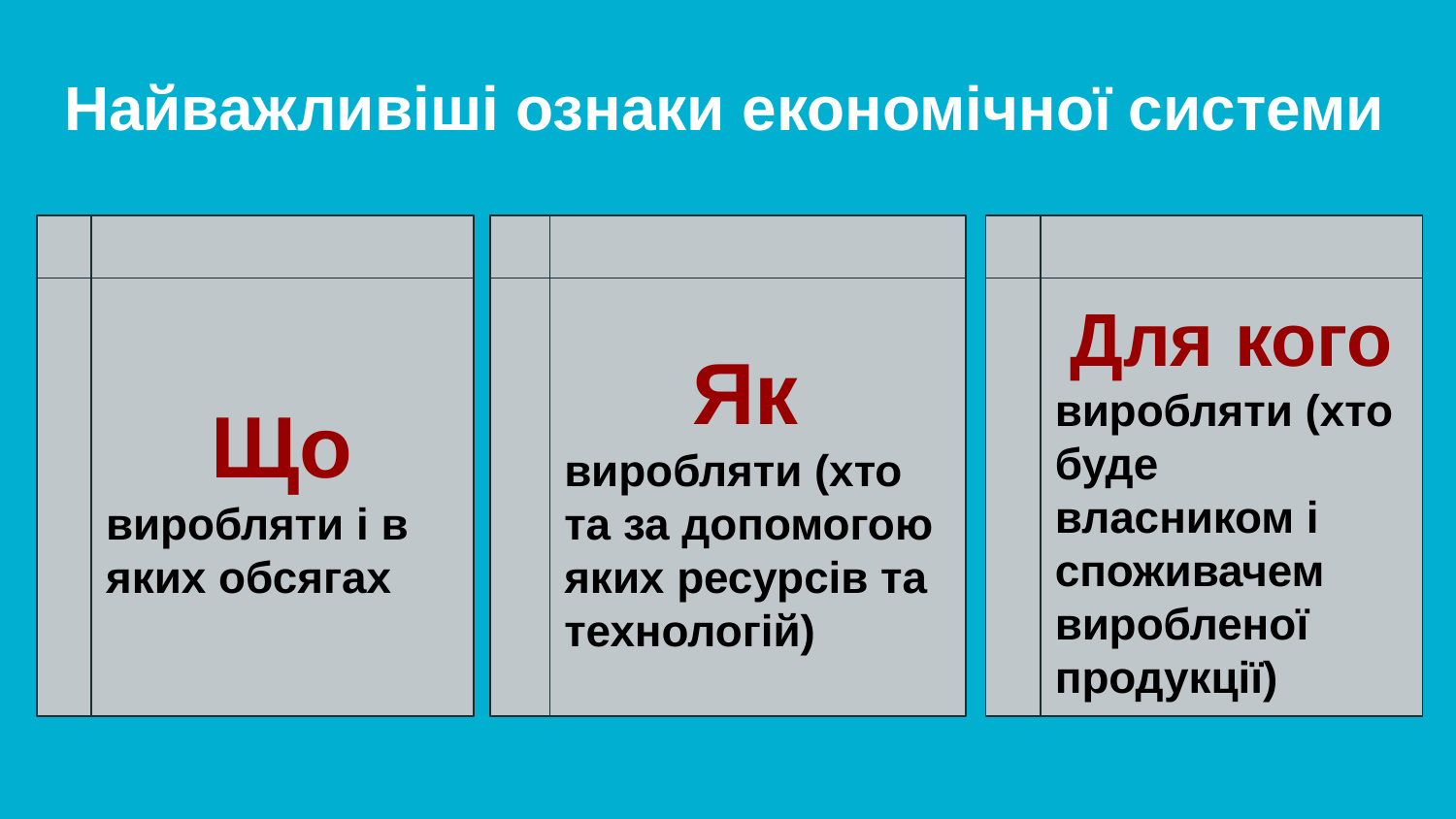

# Найважливіші ознаки економічної системи
Що
виробляти і в яких обсягах
Як
виробляти (хто та за допомогою яких ресурсів та технологій)
Для кого
виробляти (хто буде власником і споживачем виробленої продукції)